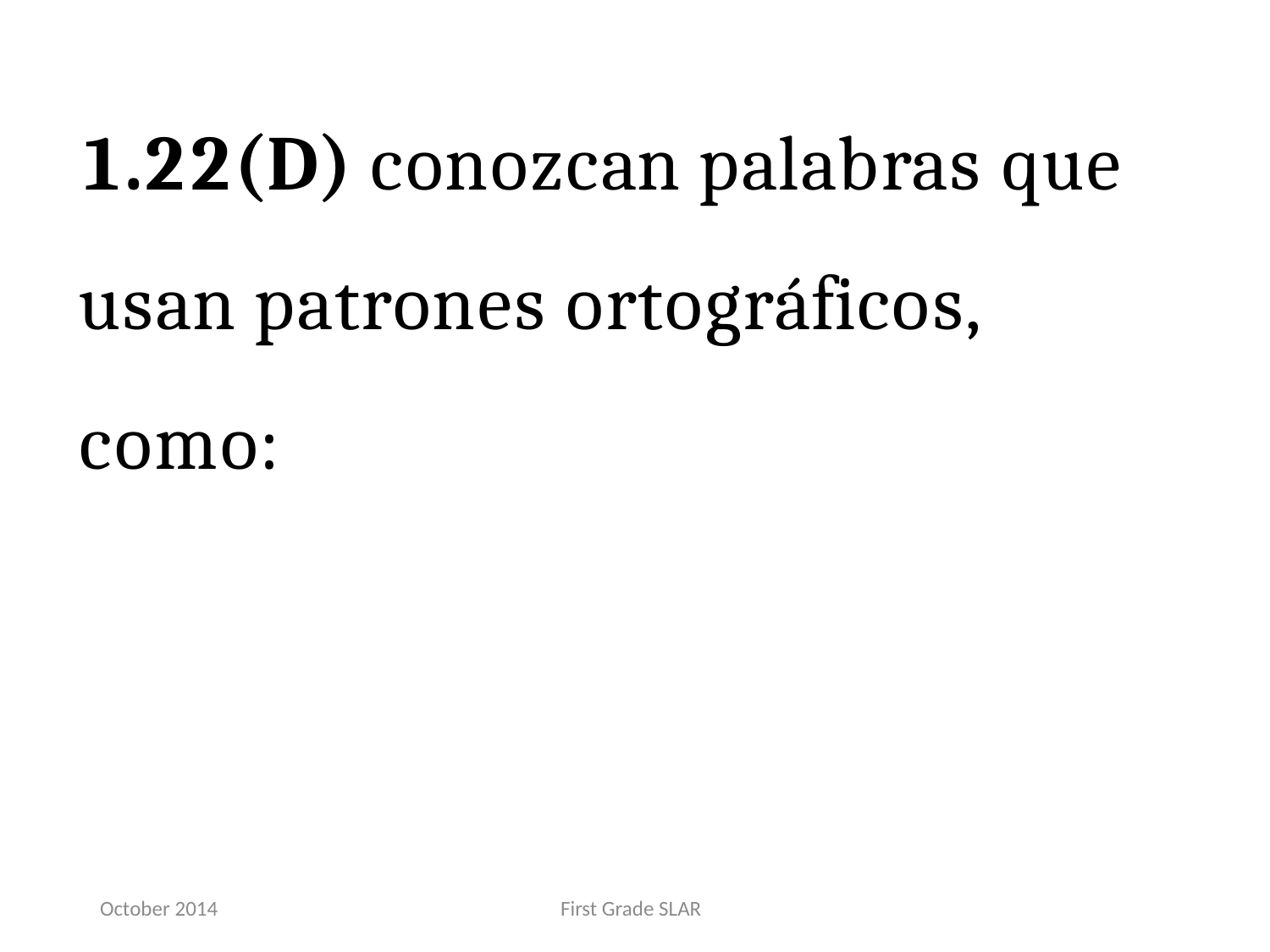

1.22(D) conozcan palabras que usan patrones ortográficos, como:

October 2014
First Grade SLAR